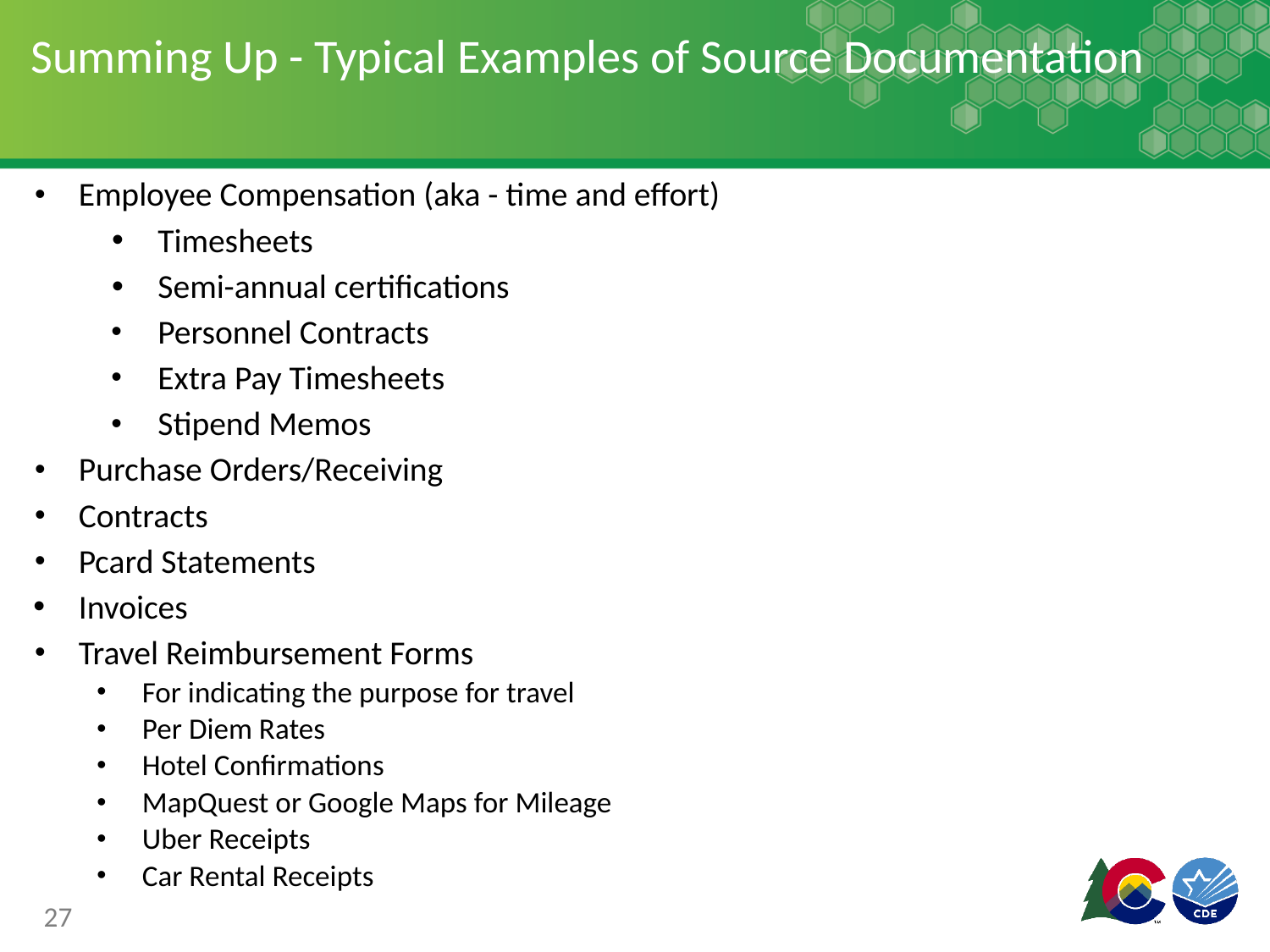

# Summing Up - Typical Examples of Source Documentation

Employee Compensation (aka - time and effort)
Timesheets
Semi-annual certifications
Personnel Contracts
Extra Pay Timesheets
Stipend Memos
Purchase Orders/Receiving
Contracts
Pcard Statements
Invoices
Travel Reimbursement Forms
For indicating the purpose for travel
Per Diem Rates
Hotel Confirmations
MapQuest or Google Maps for Mileage
Uber Receipts
Car Rental Receipts
27